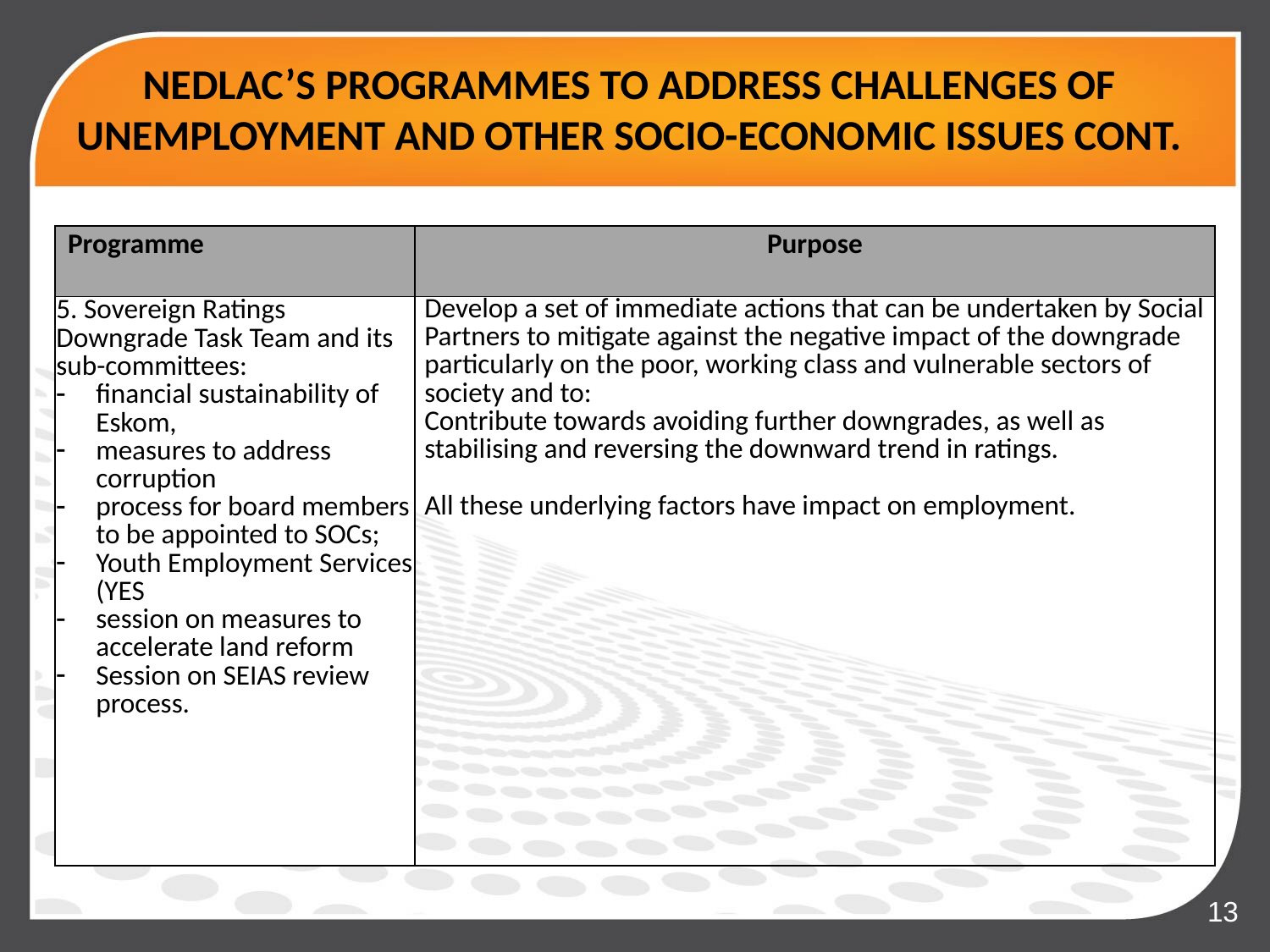

# NEDLAC’S PROGRAMMES TO ADDRESS CHALLENGES OF UNEMPLOYMENT AND OTHER SOCIO-ECONOMIC ISSUES CONT.
| Programme | Purpose |
| --- | --- |
| 5. Sovereign Ratings Downgrade Task Team and its sub-committees: financial sustainability of Eskom, measures to address corruption process for board members to be appointed to SOCs; Youth Employment Services (YES session on measures to accelerate land reform Session on SEIAS review process. | Develop a set of immediate actions that can be undertaken by Social Partners to mitigate against the negative impact of the downgrade particularly on the poor, working class and vulnerable sectors of society and to: Contribute towards avoiding further downgrades, as well as stabilising and reversing the downward trend in ratings. All these underlying factors have impact on employment. |
13